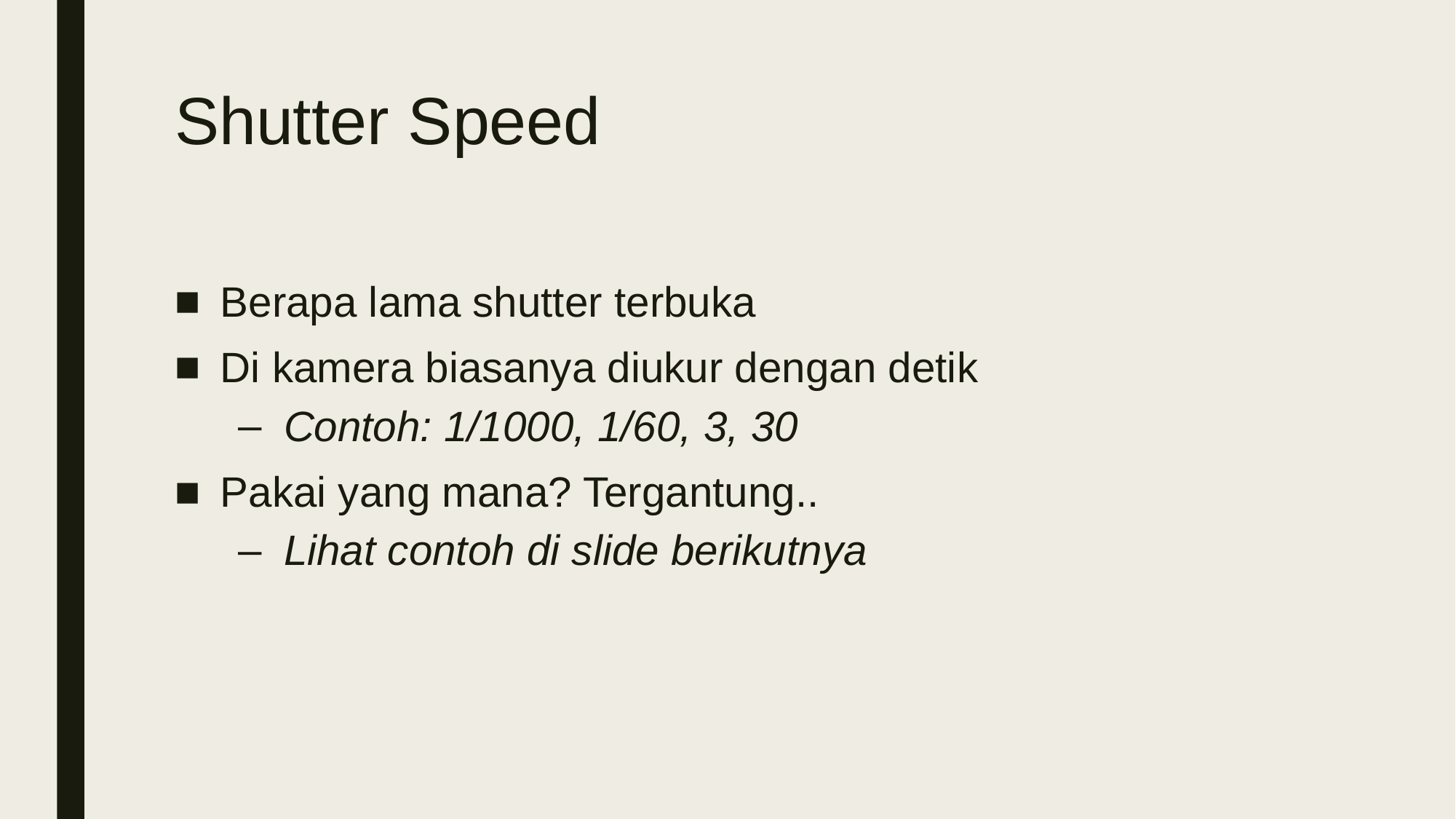

# Shutter Speed
Berapa lama shutter terbuka
Di kamera biasanya diukur dengan detik
Contoh: 1/1000, 1/60, 3, 30
Pakai yang mana? Tergantung..
Lihat contoh di slide berikutnya